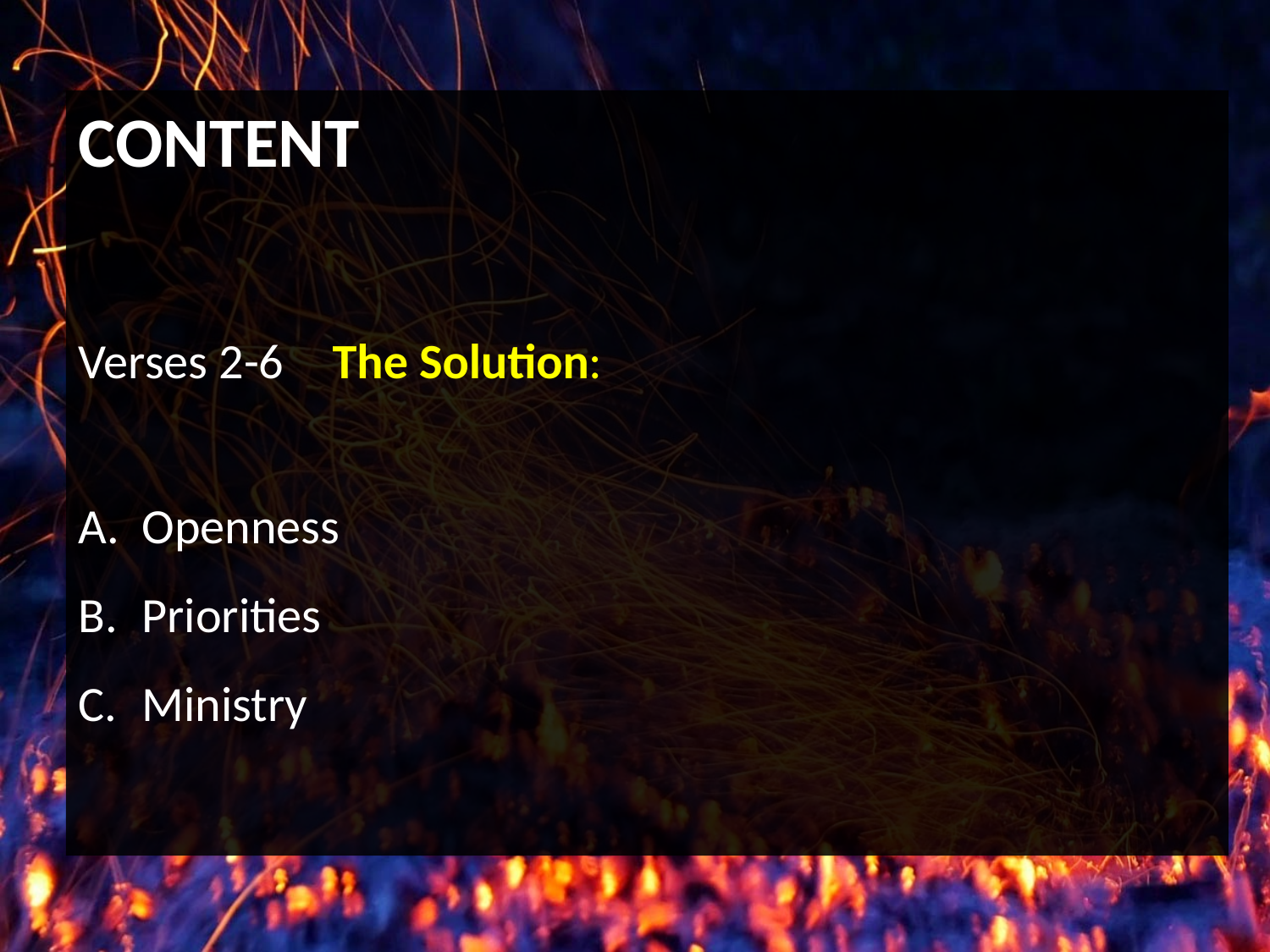

CONTENT

Verses 2-6	The Solution:

Openness
Priorities
Ministry